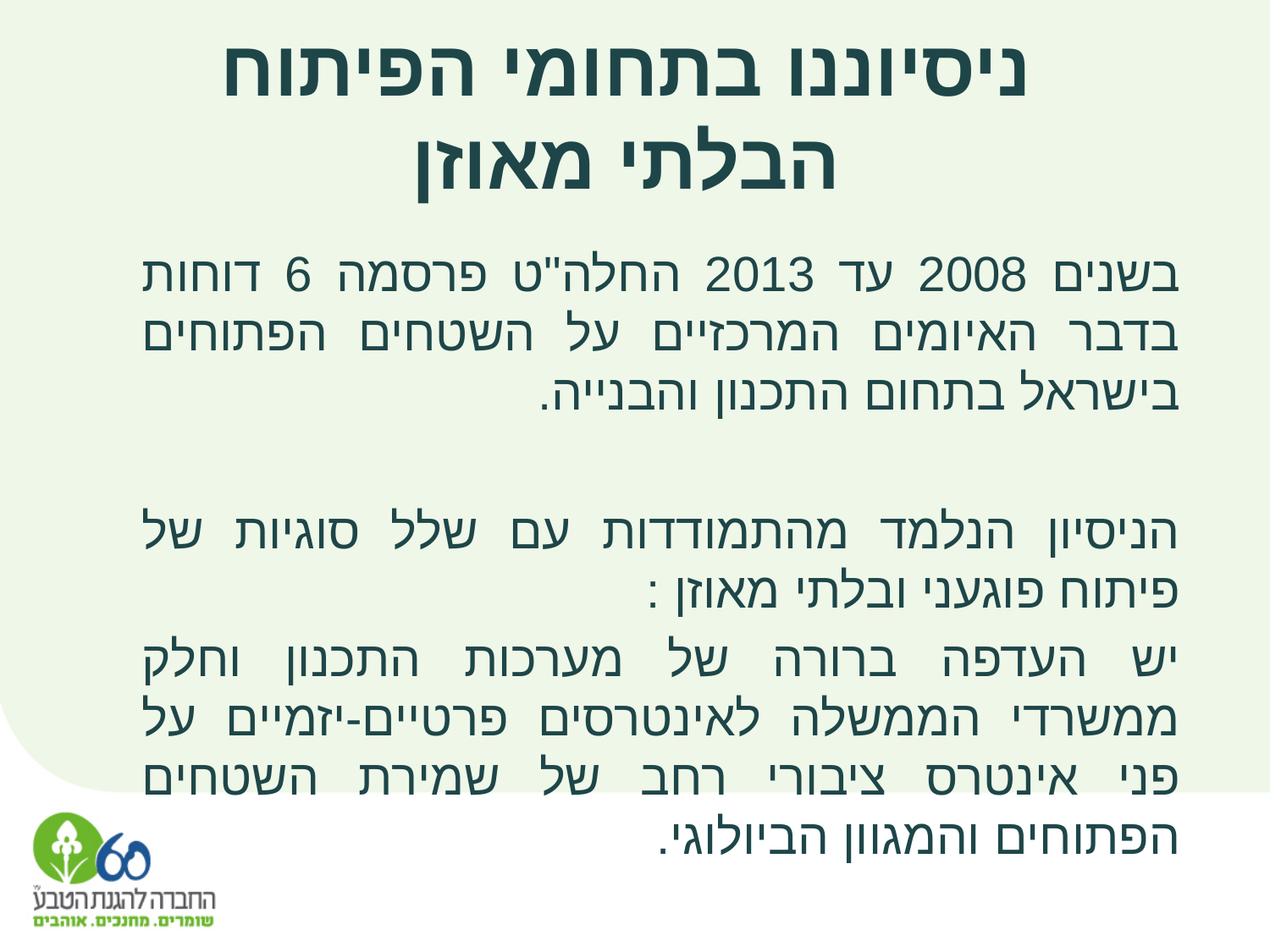

ניסיוננו בתחומי הפיתוח הבלתי מאוזן
בשנים 2008 עד 2013 החלה"ט פרסמה 6 דוחות בדבר האיומים המרכזיים על השטחים הפתוחים בישראל בתחום התכנון והבנייה.

הניסיון הנלמד מהתמודדות עם שלל סוגיות של פיתוח פוגעני ובלתי מאוזן :
יש העדפה ברורה של מערכות התכנון וחלק ממשרדי הממשלה לאינטרסים פרטיים-יזמיים על פני אינטרס ציבורי רחב של שמירת השטחים הפתוחים והמגוון הביולוגי.